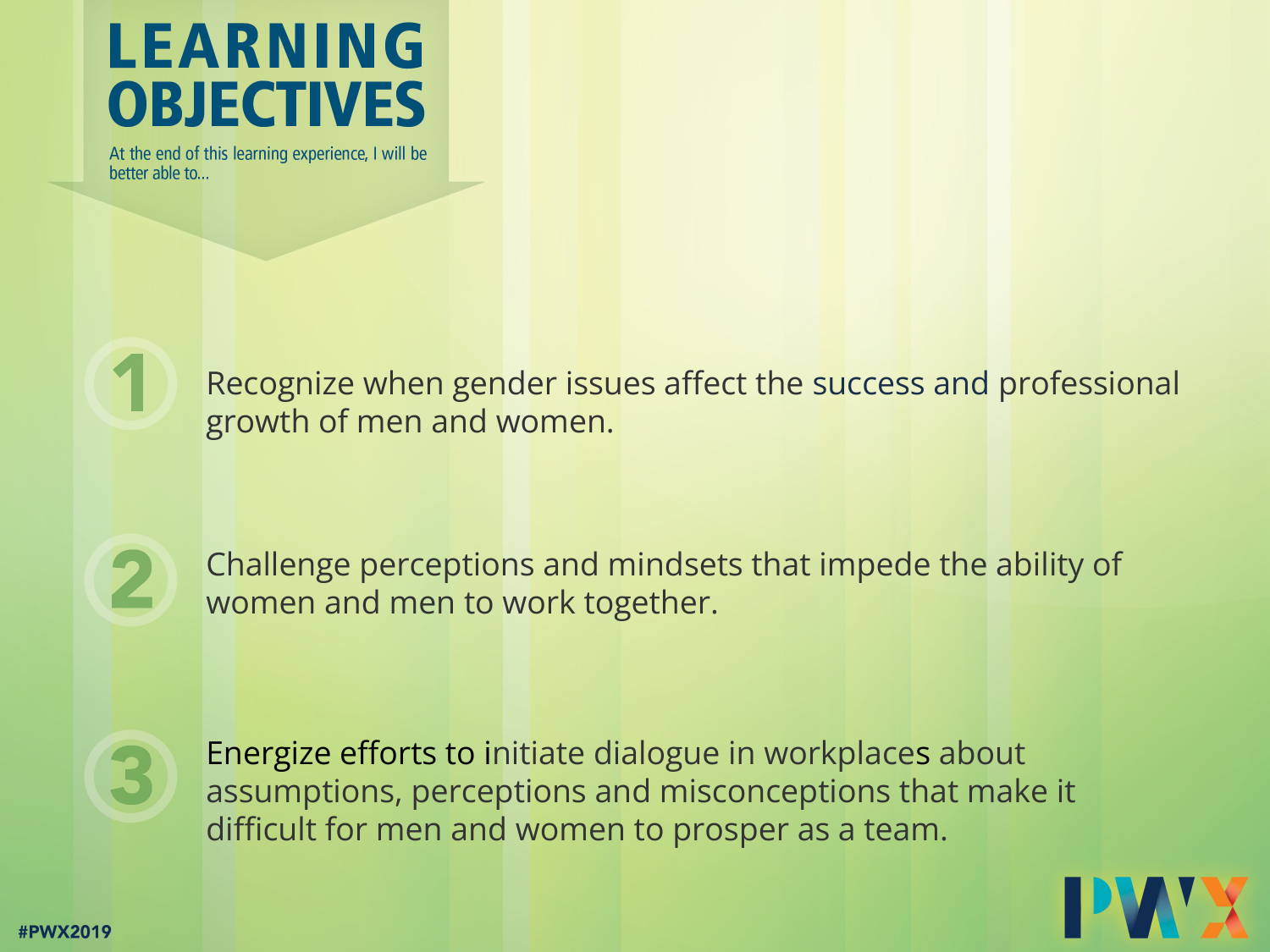

Recognize when gender issues affect the success and professional growth of men and women.
Challenge perceptions and mindsets that impede the ability of women and men to work together.

Energize efforts to initiate dialogue in workplaces about assumptions, perceptions and misconceptions that make it difficult for men and women to prosper as a team.